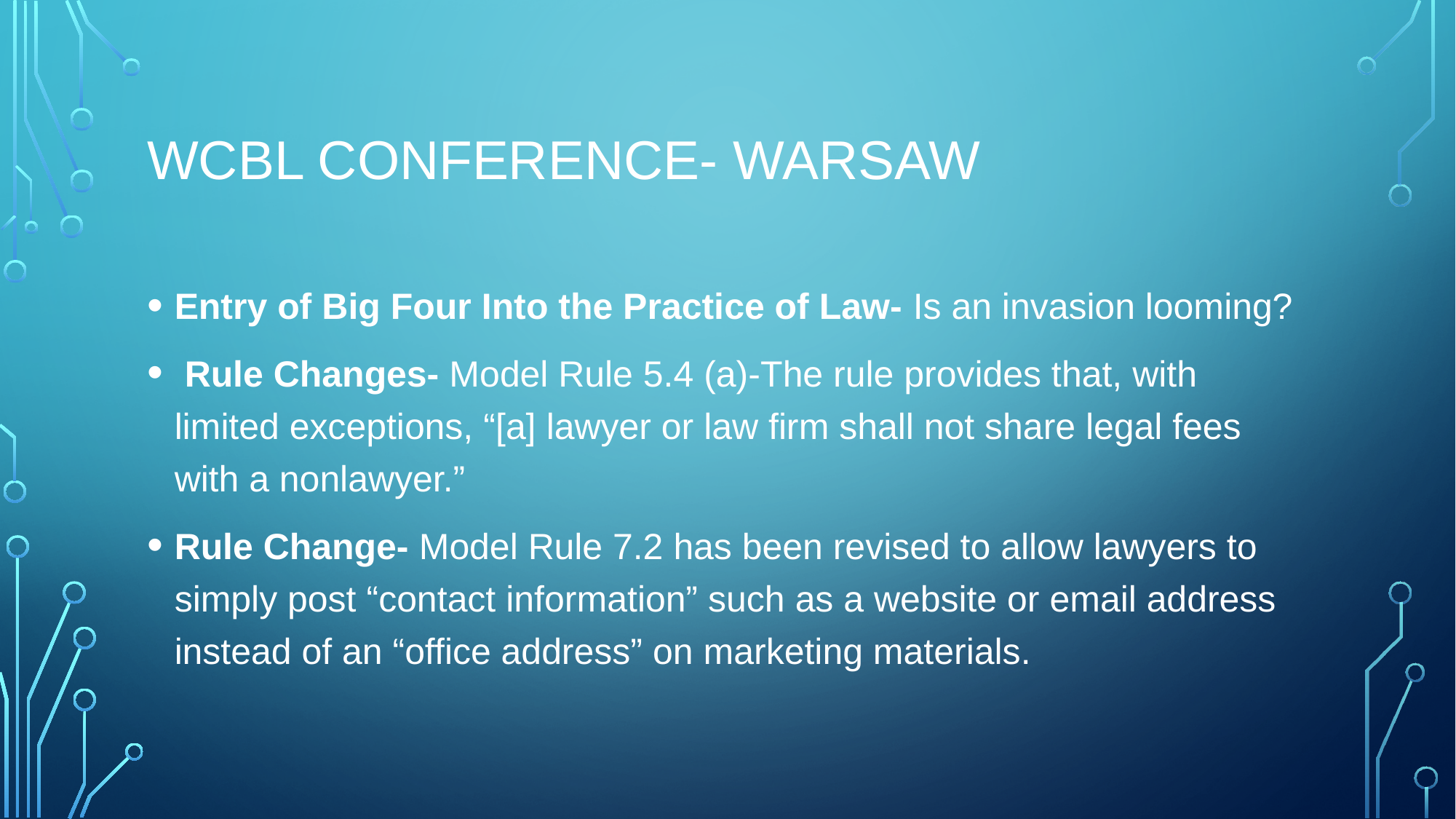

# WCBL Conference- warsaw
Entry of Big Four Into the Practice of Law- Is an invasion looming?
 Rule Changes- Model Rule 5.4 (a)-The rule provides that, with limited exceptions, “[a] lawyer or law firm shall not share legal fees with a nonlawyer.”
Rule Change- Model Rule 7.2 has been revised to allow lawyers to simply post “contact information” such as a website or email address instead of an “office address” on marketing materials.